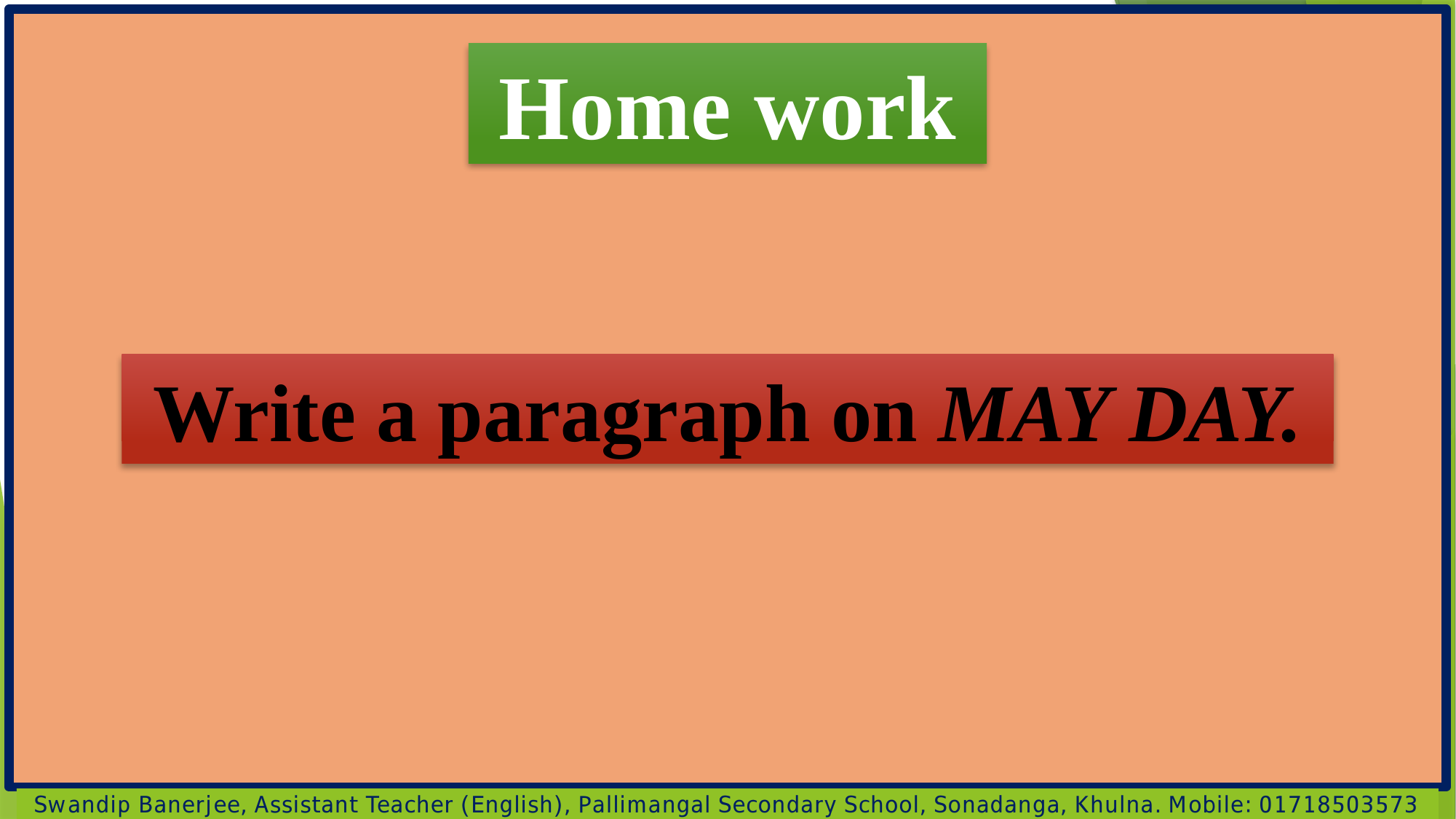

Home work
Write a paragraph on MAY DAY.